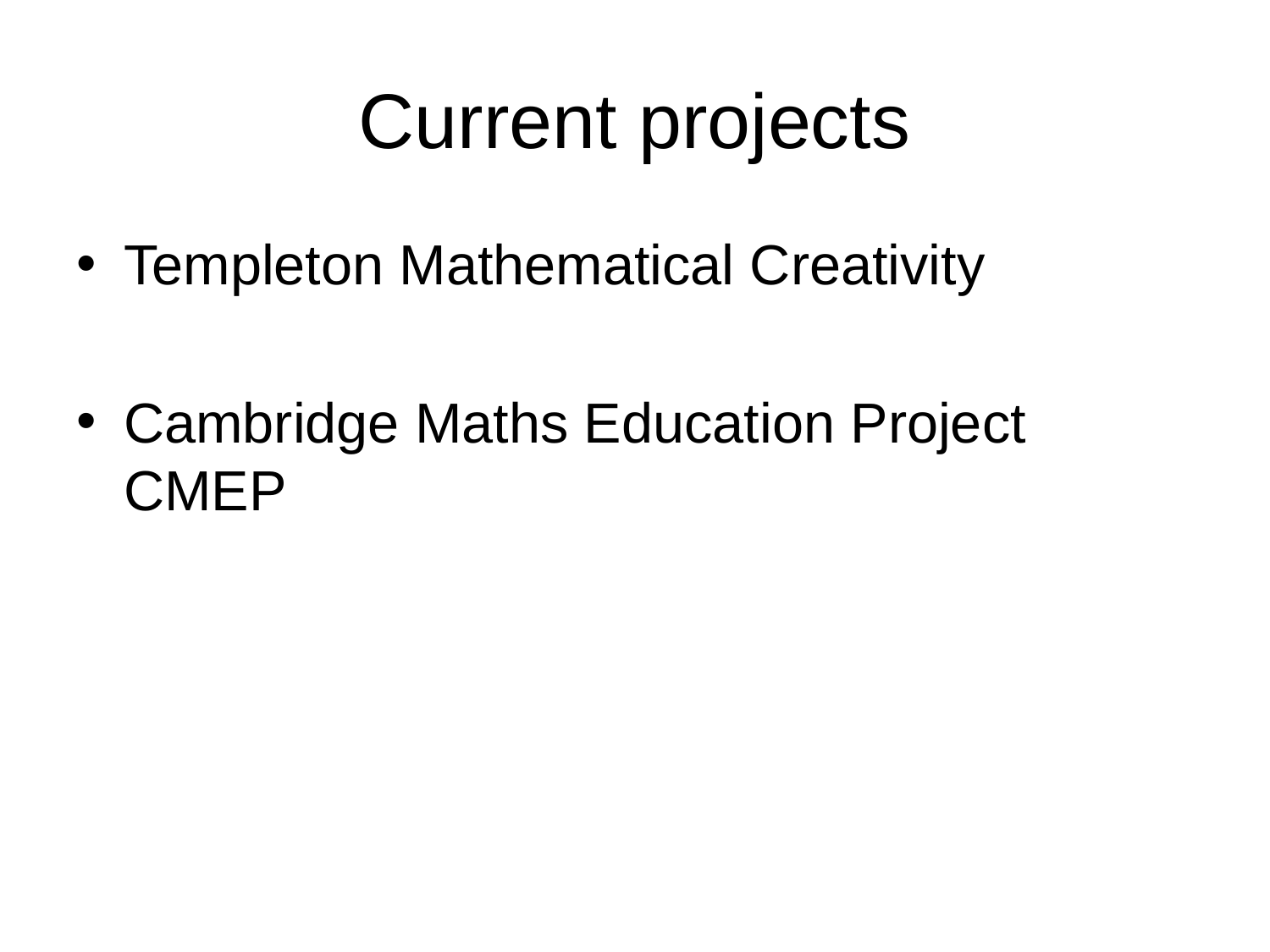

# Current projects
Templeton Mathematical Creativity

Cambridge Maths Education Project CMEP